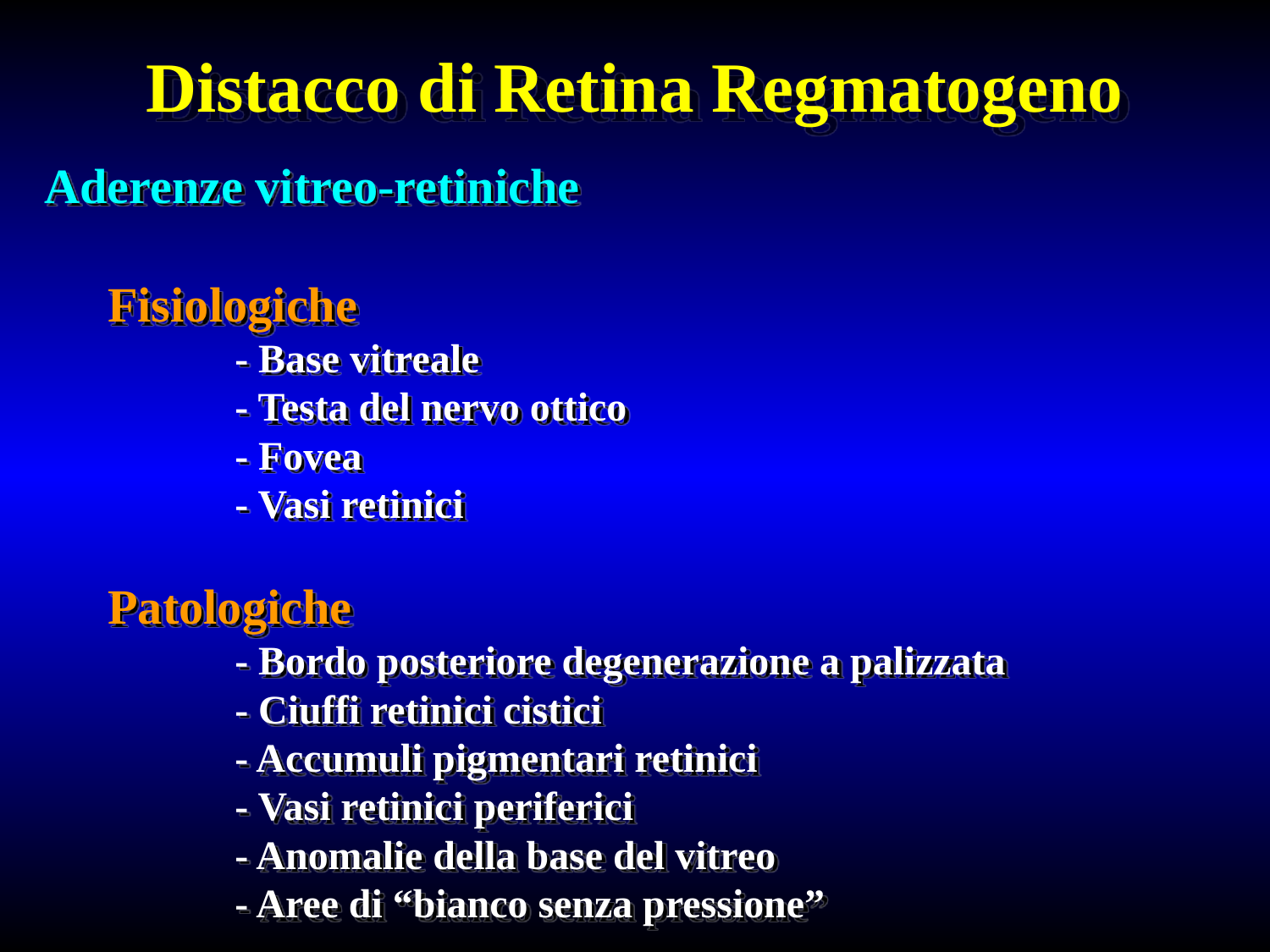

Distacco di Retina Regmatogeno
Aderenze vitreo-retiniche

	Fisiologiche
		- Base vitreale
		- Testa del nervo ottico
		- Fovea
		- Vasi retinici

	Patologiche
		- Bordo posteriore degenerazione a palizzata
		- Ciuffi retinici cistici
		- Accumuli pigmentari retinici
		- Vasi retinici periferici
		- Anomalie della base del vitreo
		- Aree di “bianco senza pressione”